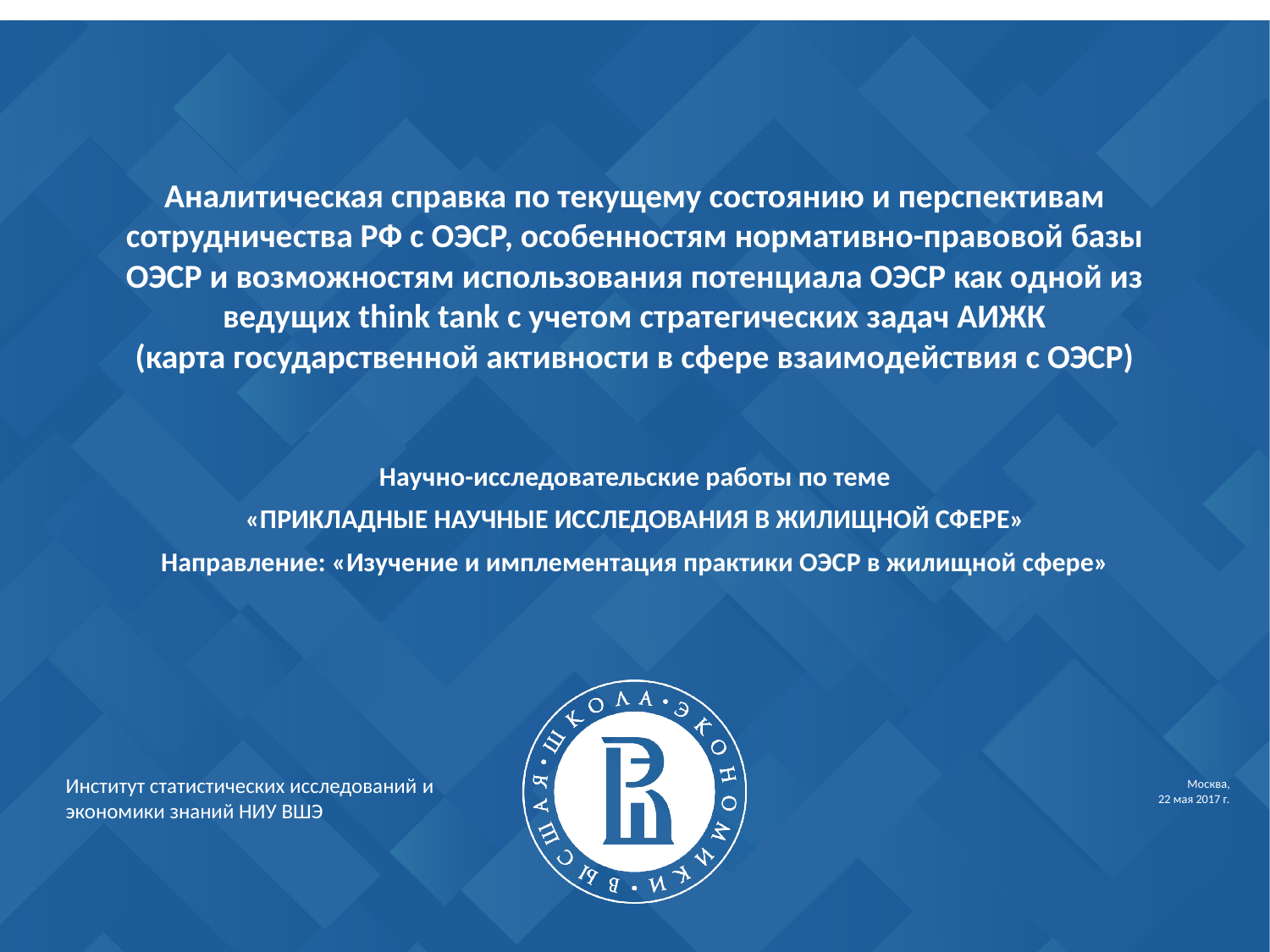

# Аналитическая справка по текущему состоянию и перспективам сотрудничества РФ с ОЭСР, особенностям нормативно-правовой базы ОЭСР и возможностям использования потенциала ОЭСР как одной из ведущих think tank с учетом стратегических задач АИЖК (карта государственной активности в сфере взаимодействия с ОЭСР)
Научно-исследовательские работы по теме
«ПРИКЛАДНЫЕ НАУЧНЫЕ ИССЛЕДОВАНИЯ В ЖИЛИЩНОЙ СФЕРЕ»
Направление: «Изучение и имплементация практики ОЭСР в жилищной сфере»
Институт статистических исследований и экономики знаний НИУ ВШЭ
Москва,
22 мая 2017 г.